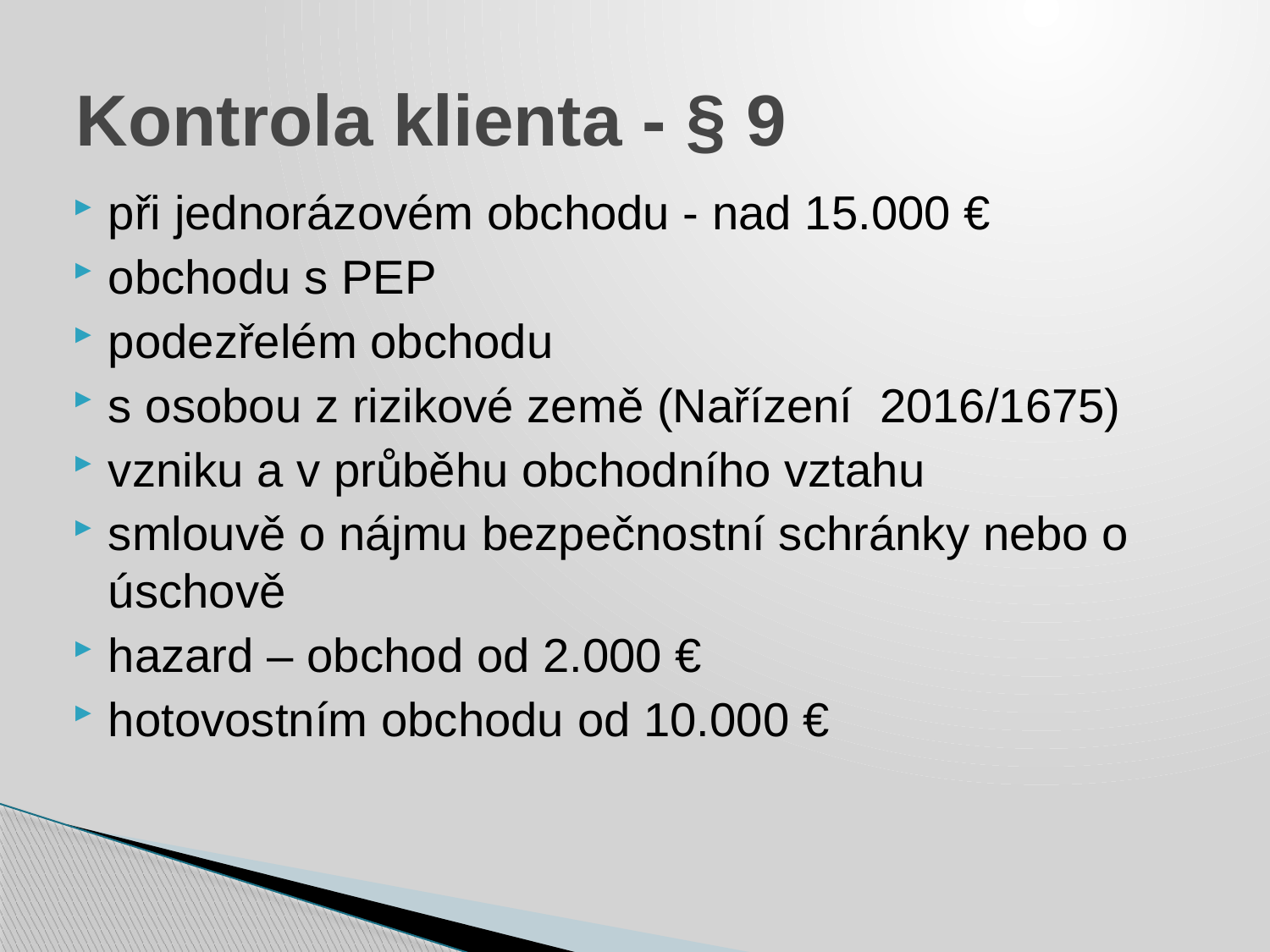

# Kontrola klienta - § 9
při jednorázovém obchodu - nad 15.000 €
obchodu s PEP
podezřelém obchodu
s osobou z rizikové země (Nařízení  2016/1675)
vzniku a v průběhu obchodního vztahu
smlouvě o nájmu bezpečnostní schránky nebo o úschově
hazard – obchod od 2.000 €
hotovostním obchodu od 10.000 €